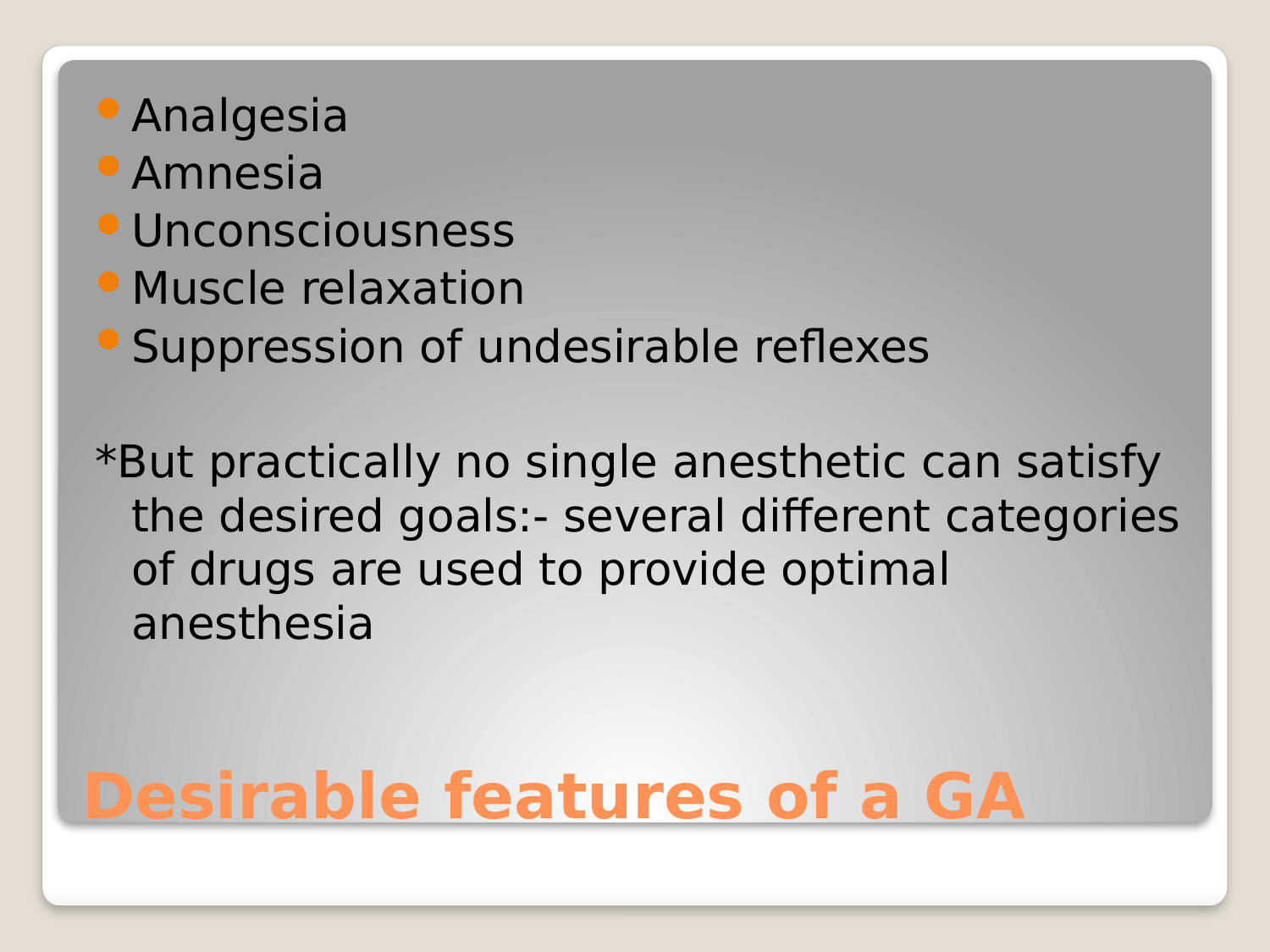

Analgesia
Amnesia
Unconsciousness
Muscle relaxation
Suppression of undesirable reflexes

*But practically no single anesthetic can satisfy the desired goals:- several different categories of drugs are used to provide optimal anesthesia
# Desirable features of a GA